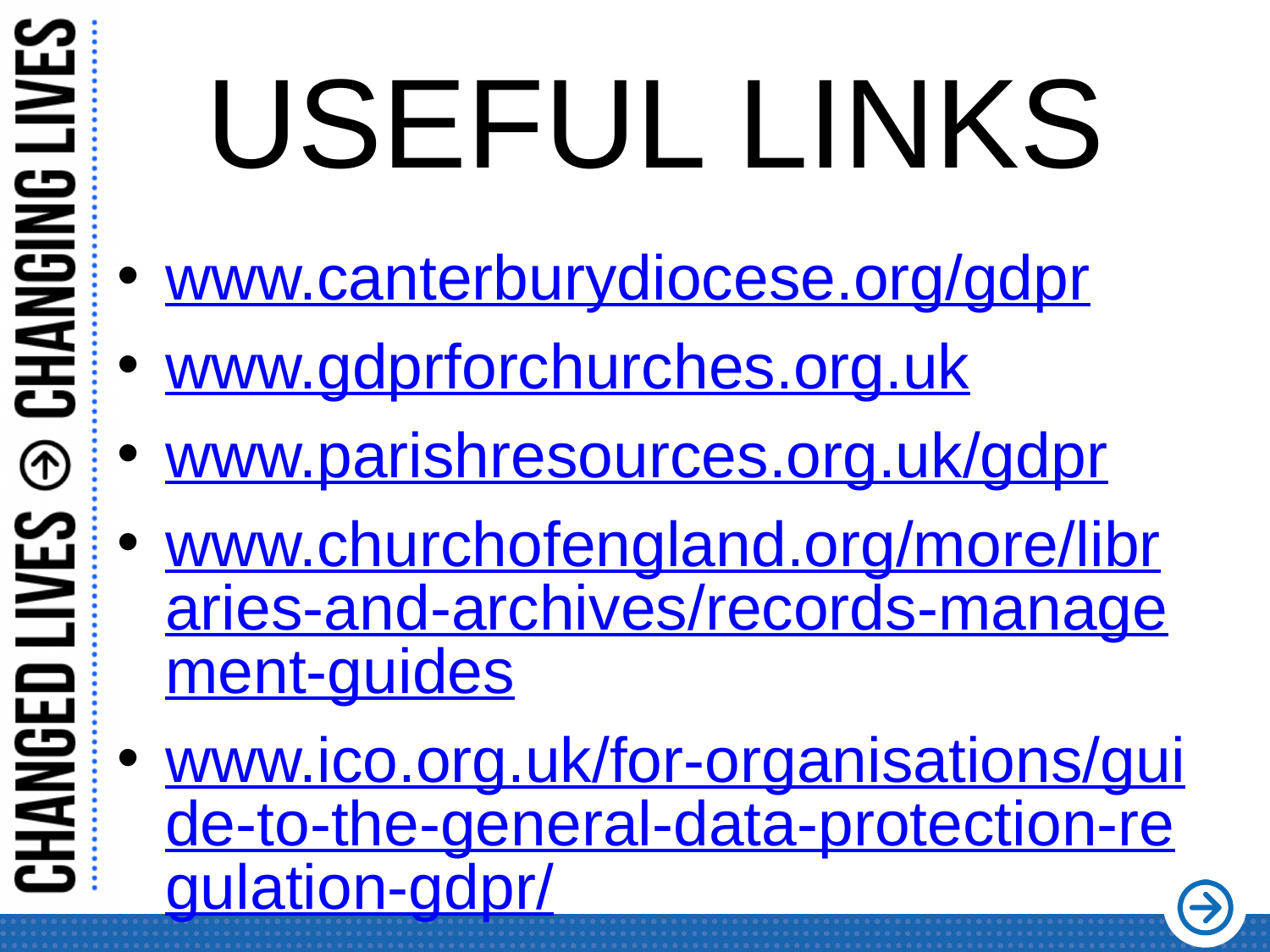

# USEFUL LINKS
www.canterburydiocese.org/gdpr
www.gdprforchurches.org.uk
www.parishresources.org.uk/gdpr
www.churchofengland.org/more/libraries-and-archives/records-management-guides
www.ico.org.uk/for-organisations/guide-to-the-general-data-protection-regulation-gdpr/